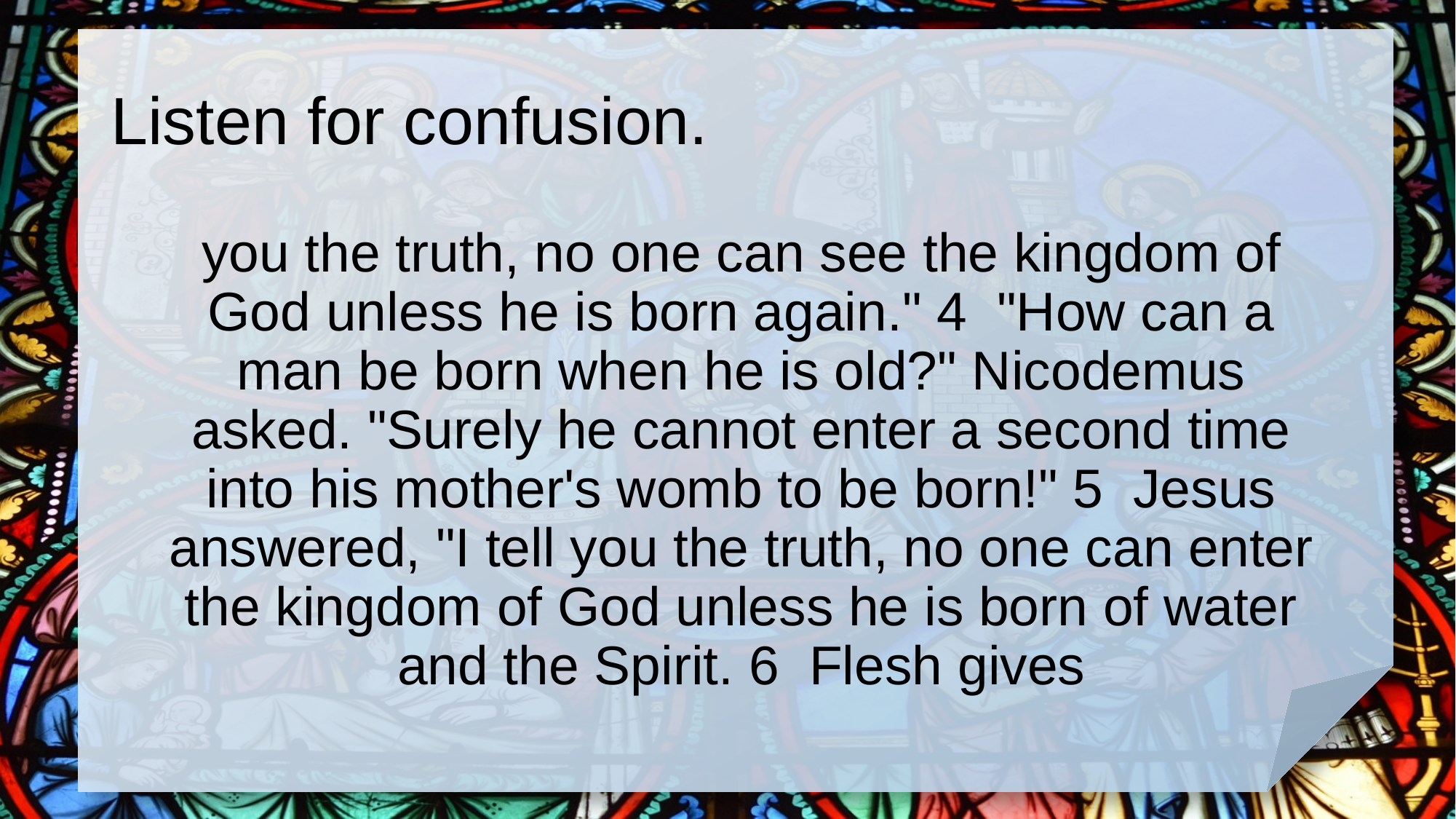

# Listen for confusion.
you the truth, no one can see the kingdom of God unless he is born again." 4  "How can a man be born when he is old?" Nicodemus asked. "Surely he cannot enter a second time into his mother's womb to be born!" 5  Jesus answered, "I tell you the truth, no one can enter the kingdom of God unless he is born of water and the Spirit. 6  Flesh gives